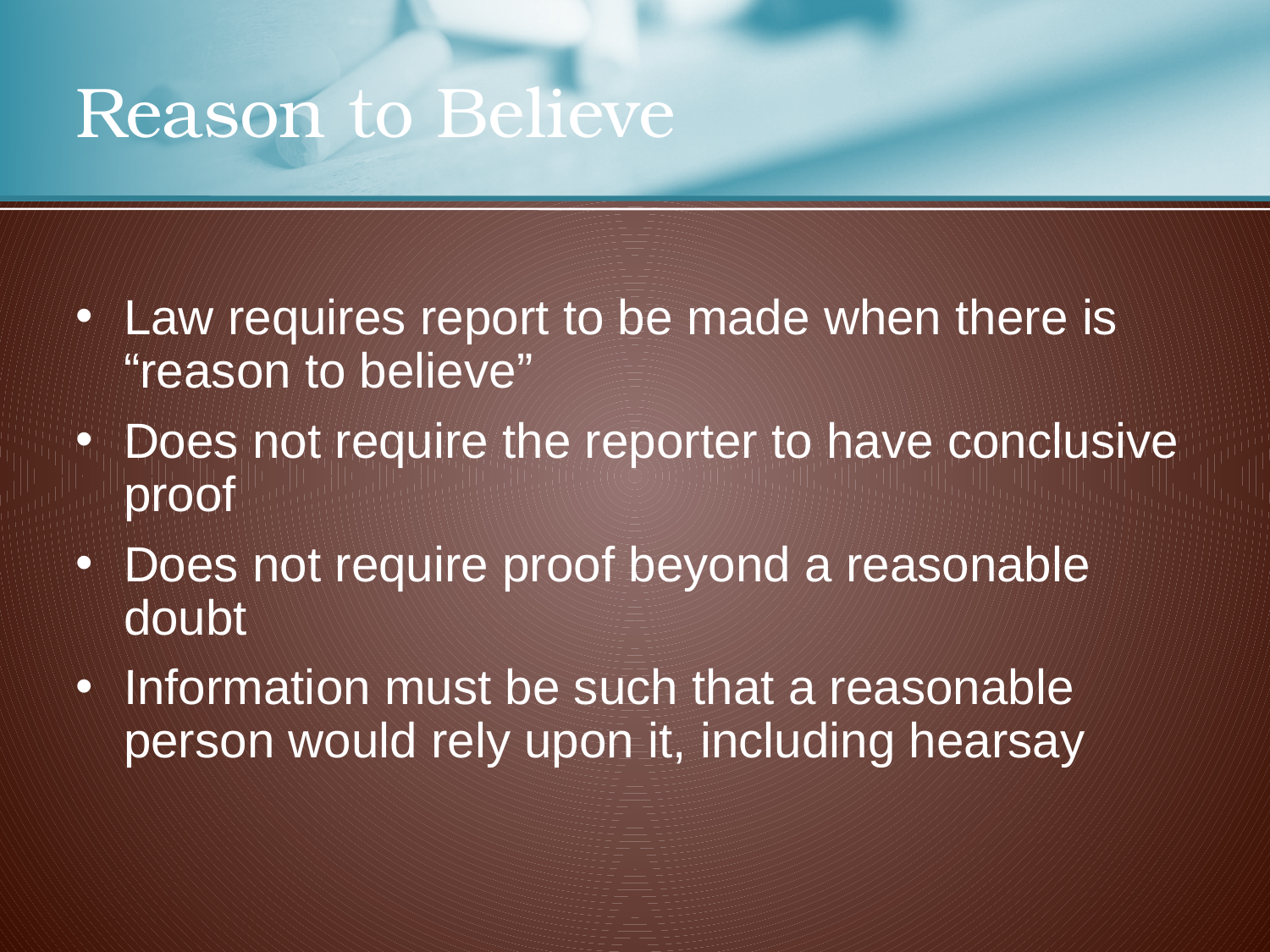

# Reason to Believe
Law requires report to be made when there is “reason to believe”
Does not require the reporter to have conclusive proof
Does not require proof beyond a reasonable doubt
Information must be such that a reasonable person would rely upon it, including hearsay